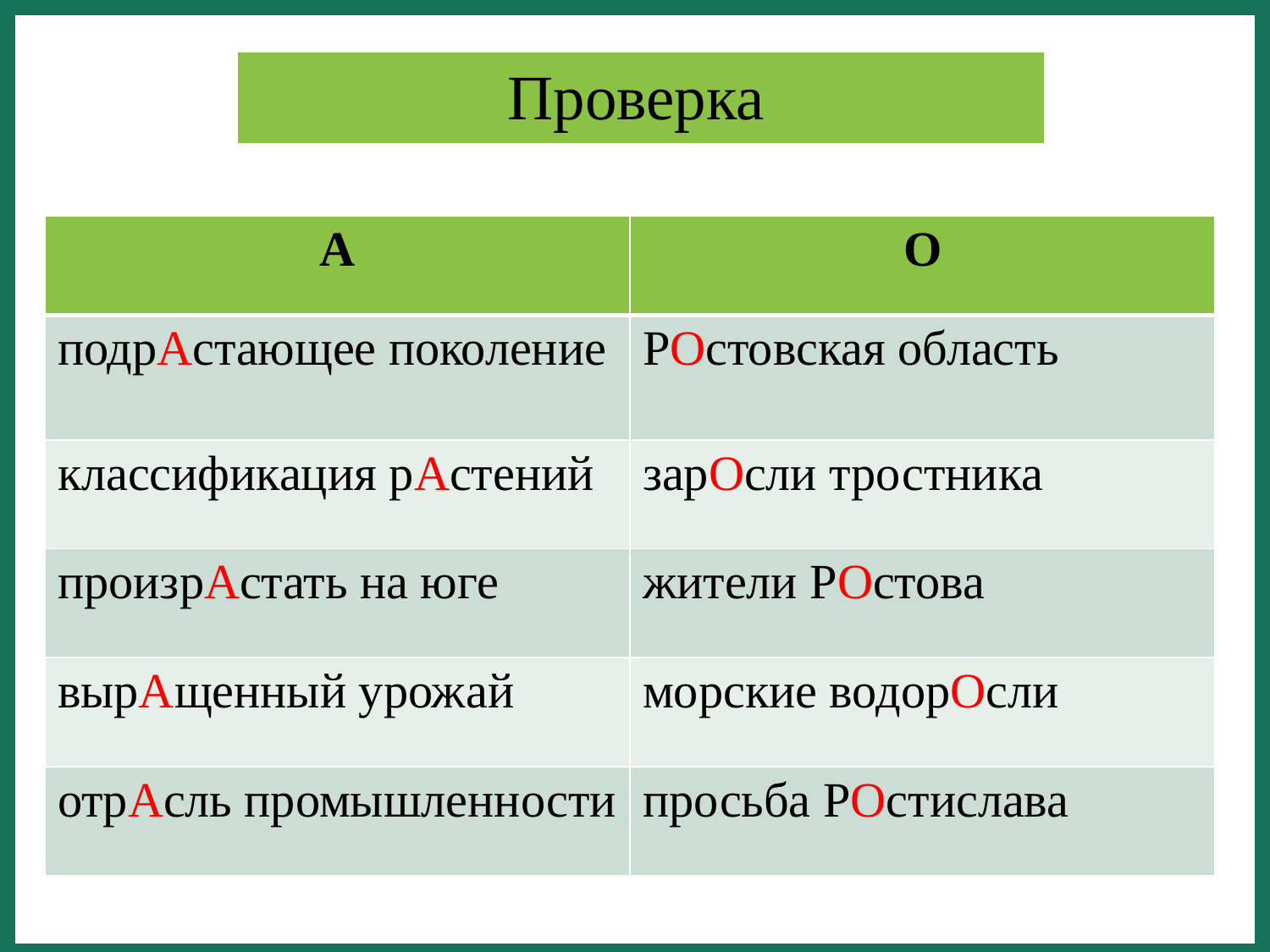

# Проверка
| А | О |
| --- | --- |
| подрАстающее поколение | РОстовская область |
| классификация рАстений | зарОсли тростника |
| произрАстать на юге | жители РОстова |
| вырАщенный урожай | морские водорОсли |
| отрАсль промышленности | просьба РОстислава |